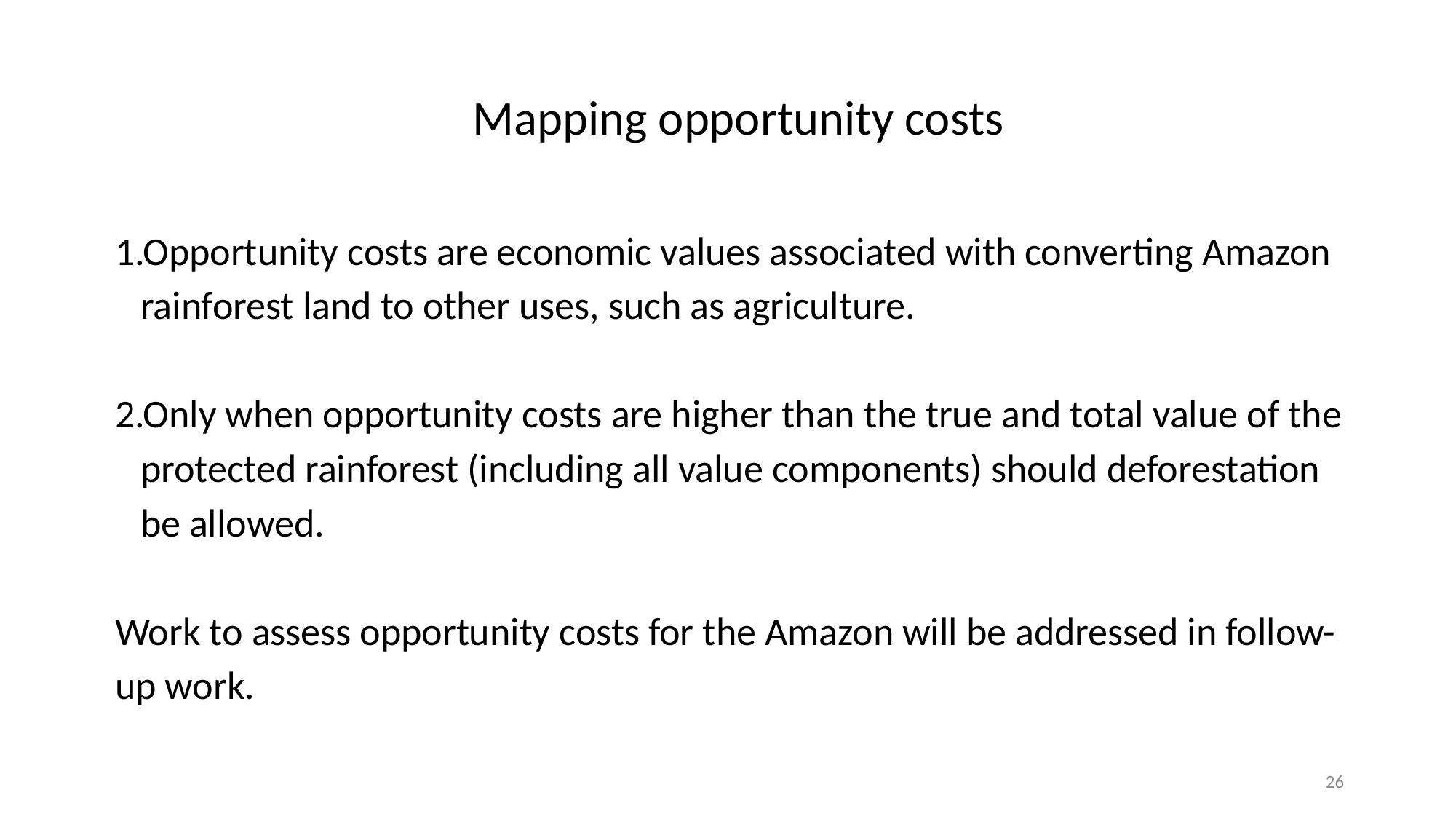

# Mapping opportunity costs
Opportunity costs are economic values associated with converting Amazon rainforest land to other uses, such as agriculture.

Only when opportunity costs are higher than the true and total value of the protected rainforest (including all value components) should deforestation be allowed.

Work to assess opportunity costs for the Amazon will be addressed in follow-up work.
26